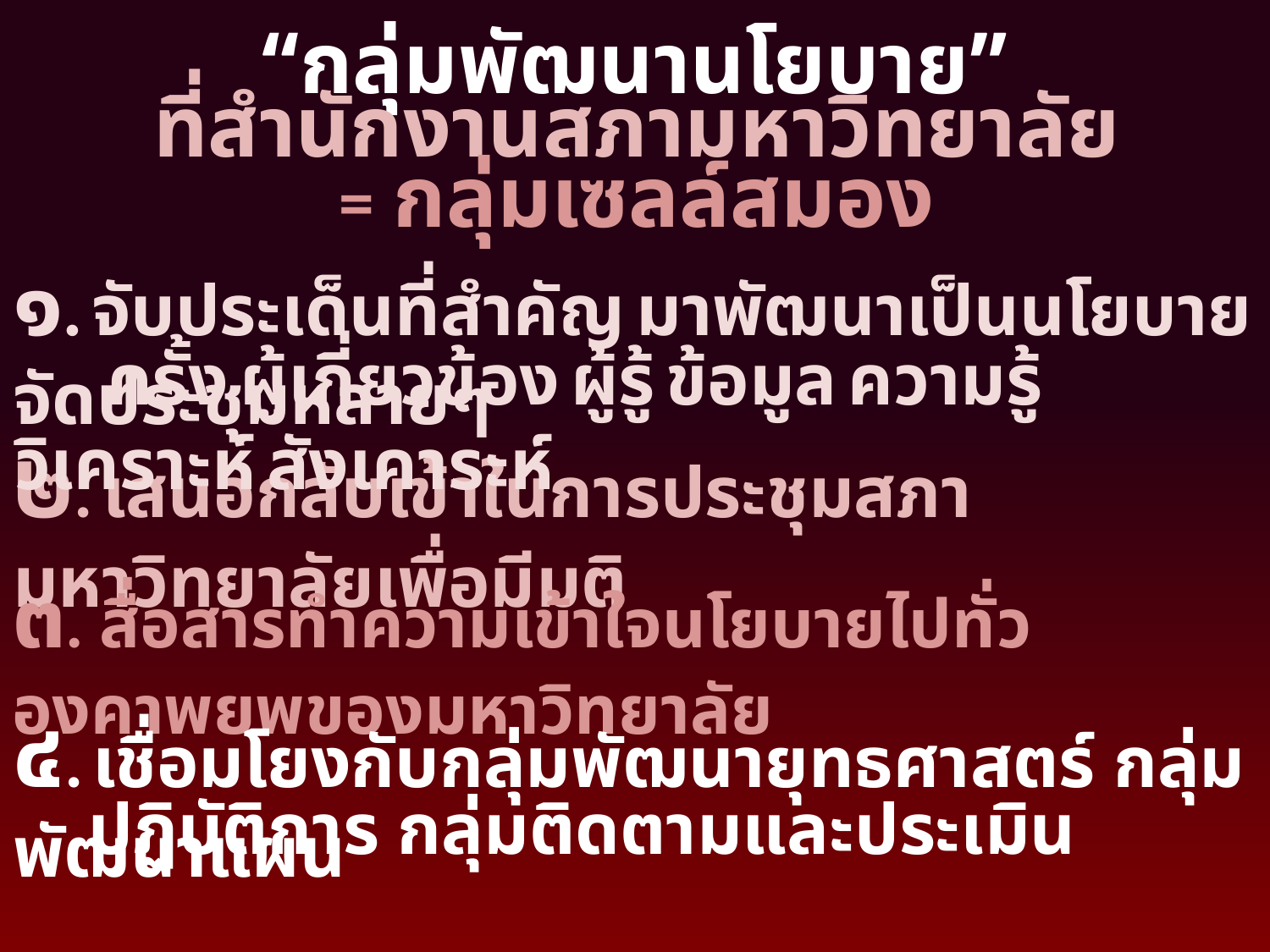

“กลุ่มพัฒนานโยบาย”
ที่สำนักงานสภามหาวิทยาลัย
= กลุ่มเซลล์สมอง
๑. จับประเด็นที่สำคัญ มาพัฒนาเป็นนโยบาย จัดประชุมหลายๆ
     ครั้ง ผู้เกี่ยวข้อง ผู้รู้ ข้อมูล ความรู้ วิเคราะห์ สังเคาระห์
๒. เสนอกลับเข้าในการประชุมสภามหาวิทยาลัยเพื่อมีมติ
๓. สื่อสารทำความเข้าใจนโยบายไปทั่วองคาพยพของมหาวิทยาลัย
๔. เชื่อมโยงกับกลุ่มพัฒนายุทธศาสตร์ กลุ่มพัฒนาแผน
    ปฏิบัติการ กลุ่มติดตามและประเมิน